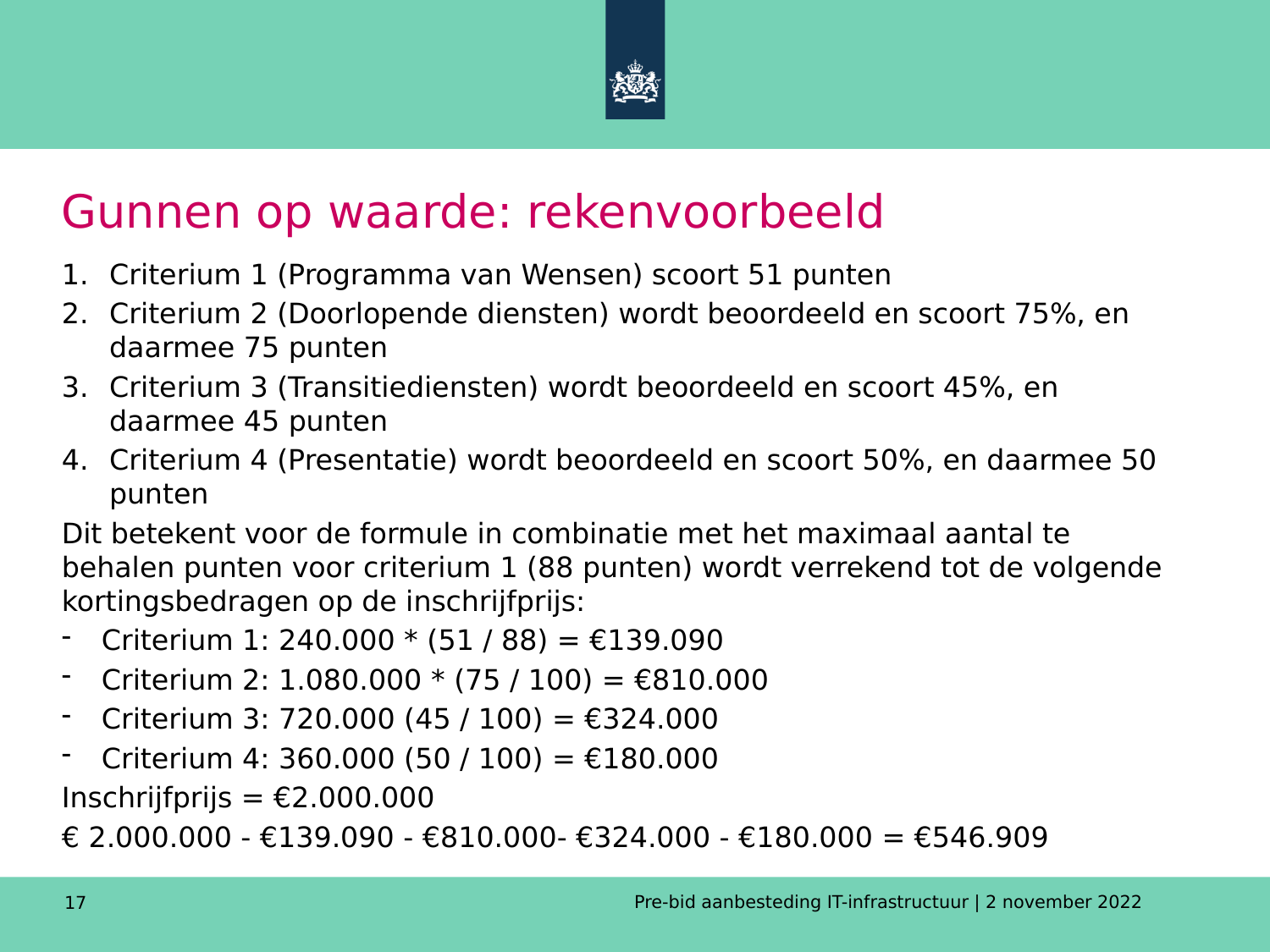

# Gunnen op waarde: rekenvoorbeeld
Criterium 1 (Programma van Wensen) scoort 51 punten
Criterium 2 (Doorlopende diensten) wordt beoordeeld en scoort 75%, en daarmee 75 punten
Criterium 3 (Transitiediensten) wordt beoordeeld en scoort 45%, en daarmee 45 punten
Criterium 4 (Presentatie) wordt beoordeeld en scoort 50%, en daarmee 50 punten
Dit betekent voor de formule in combinatie met het maximaal aantal te behalen punten voor criterium 1 (88 punten) wordt verrekend tot de volgende kortingsbedragen op de inschrijfprijs:
Criterium 1: 240.000 * (51 / 88) = €139.090
Criterium 2: 1.080.000 * (75 / 100) = €810.000
Criterium 3: 720.000 (45 / 100) = €324.000
Criterium 4: 360.000 (50 / 100) = €180.000
Inschrijfprijs = €2.000.000
€ 2.000.000 - €139.090 - €810.000- €324.000 - €180.000 = €546.909

17